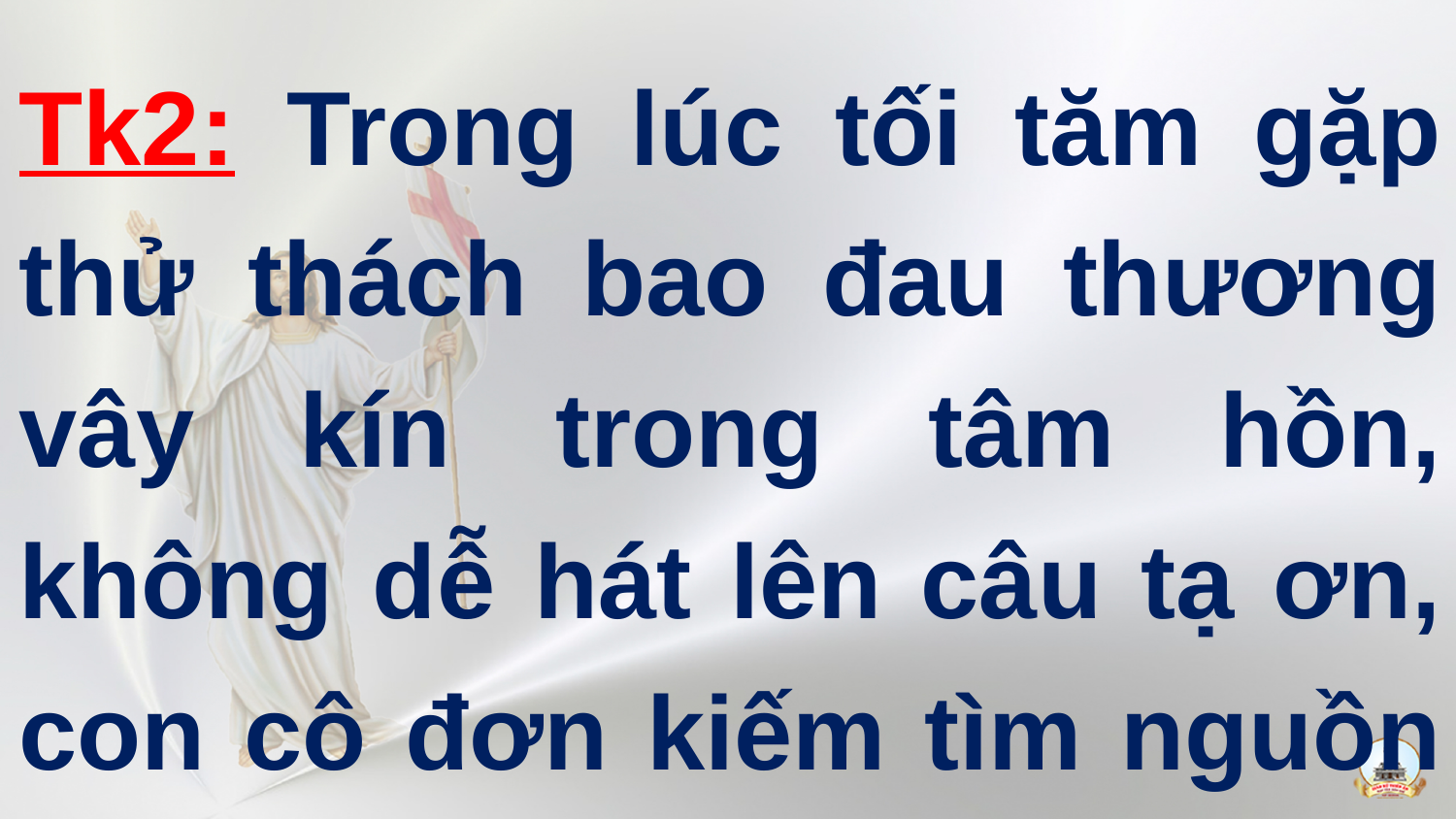

Tk2: Trong lúc tối tăm gặp thử thách bao đau thương vây kín trong tâm hồn, không dễ hát lên câu tạ ơn, con cô đơn kiếm tìm nguồn ủi an…